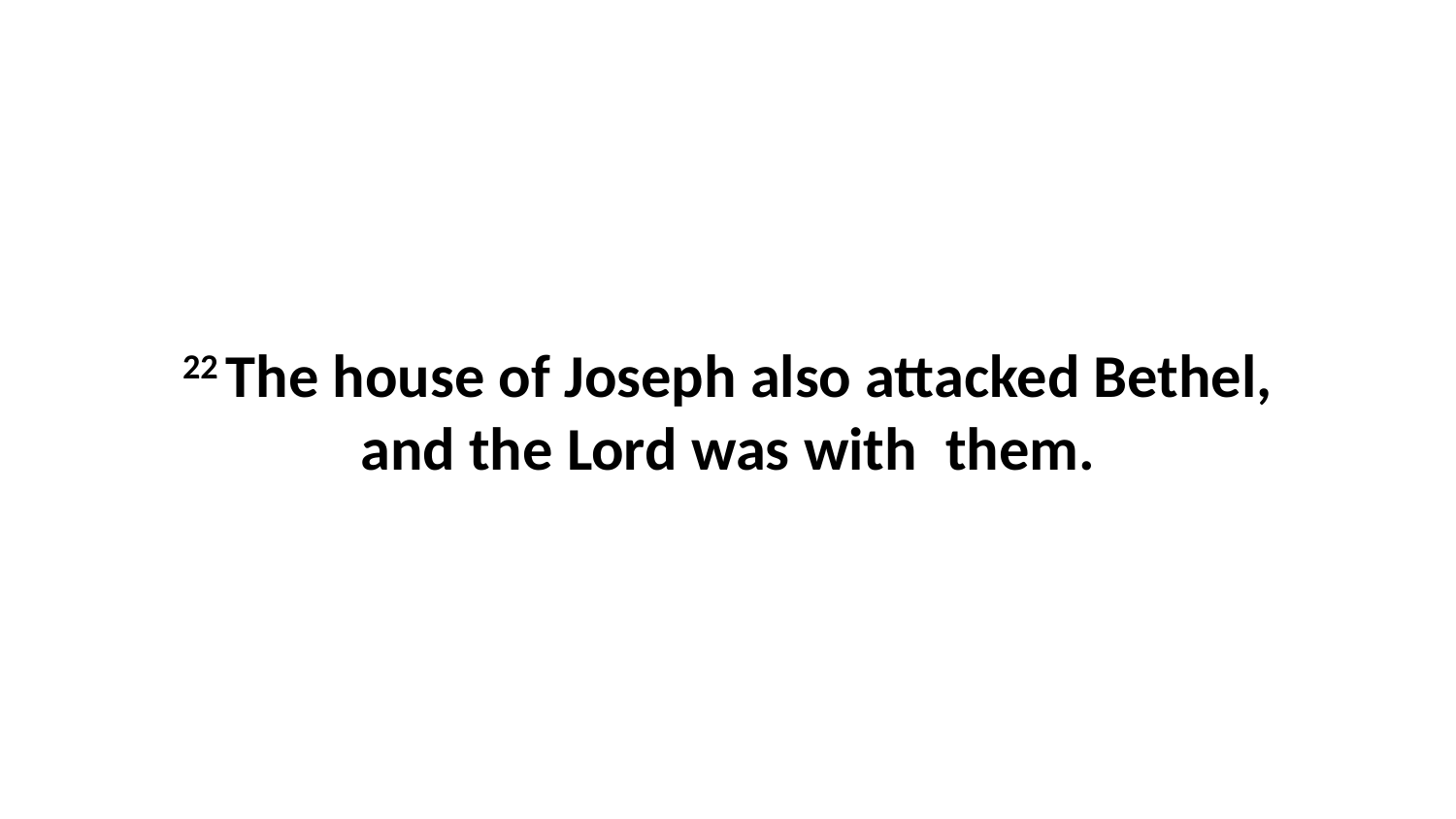

22 The house of Joseph also attacked Bethel, and the Lord was with  them.